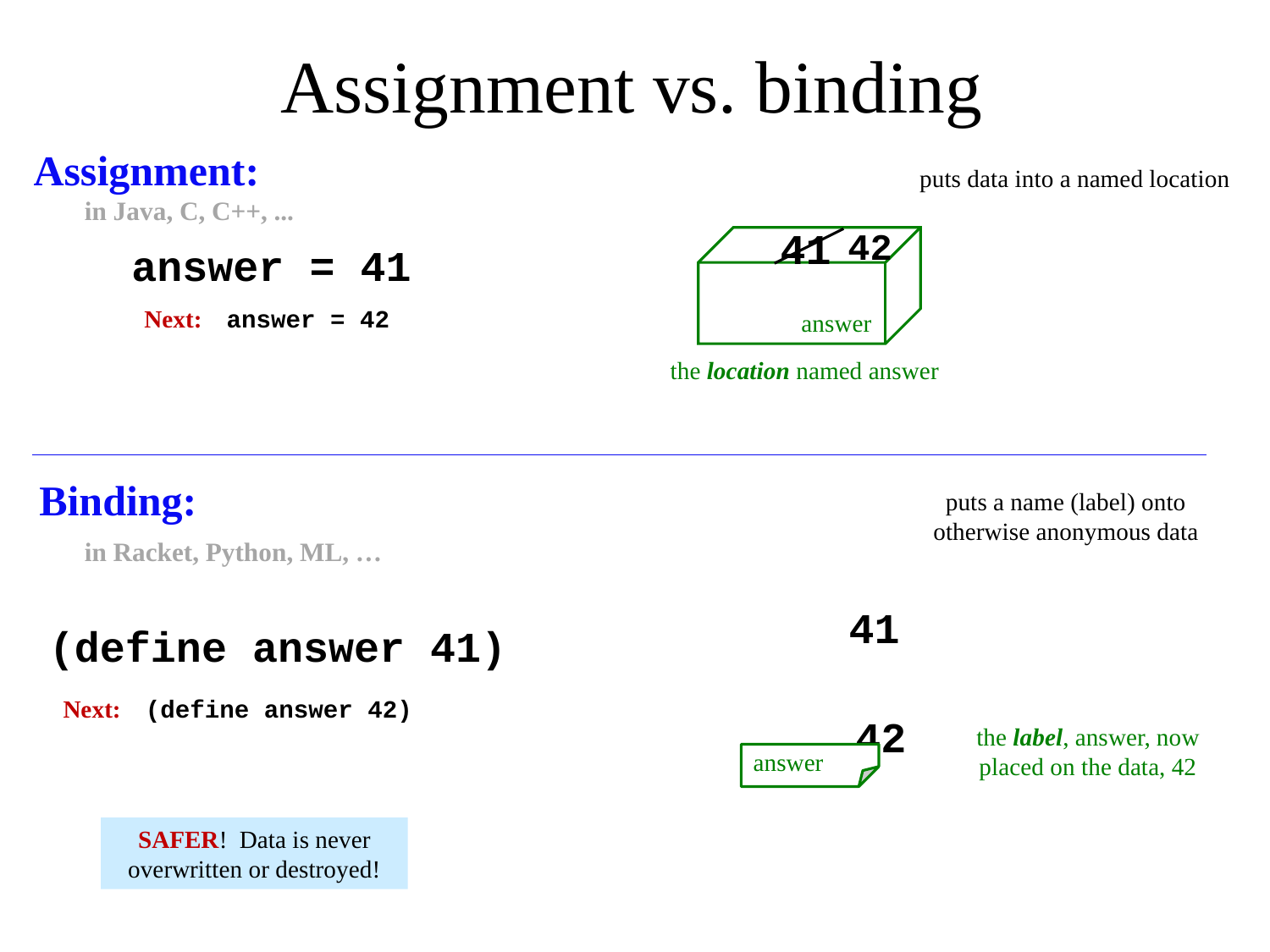

Assignment vs. binding
Assignment:
puts data into a named location
in Java, C, C++, ...
41
42

answer = 41
Next:    answer = 42
answer
the location named answer
Binding:
puts a name (label) onto otherwise anonymous data
in Racket, Python, ML, …
41
(define answer 41)
Next:    (define answer 42)
42
the label, answer, now placed on the data, 42
answer

SAFER!  Data is never overwritten or destroyed!